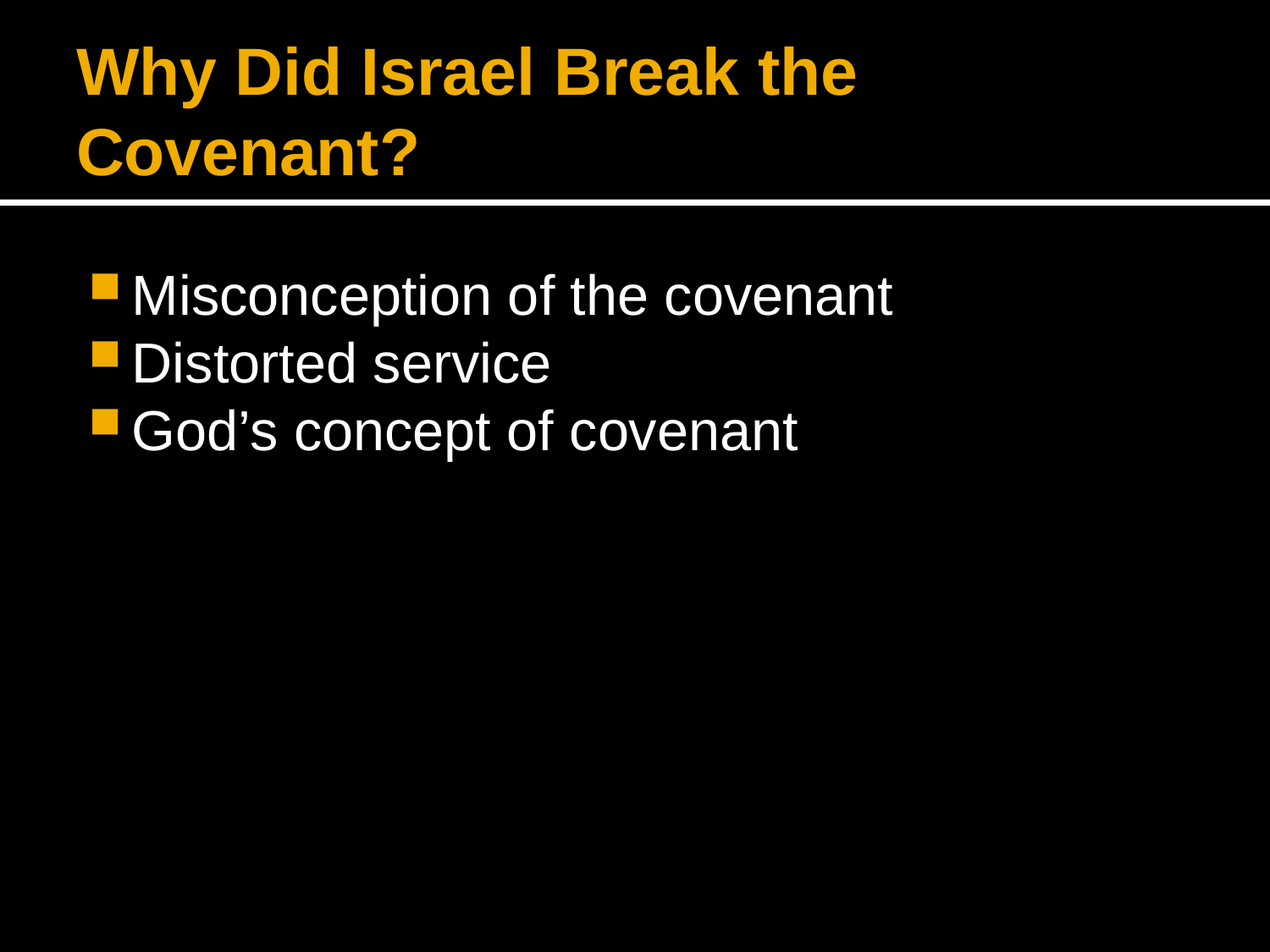

# Why Did Israel Break the Covenant?
Misconception of the covenant
Distorted service
God’s concept of covenant